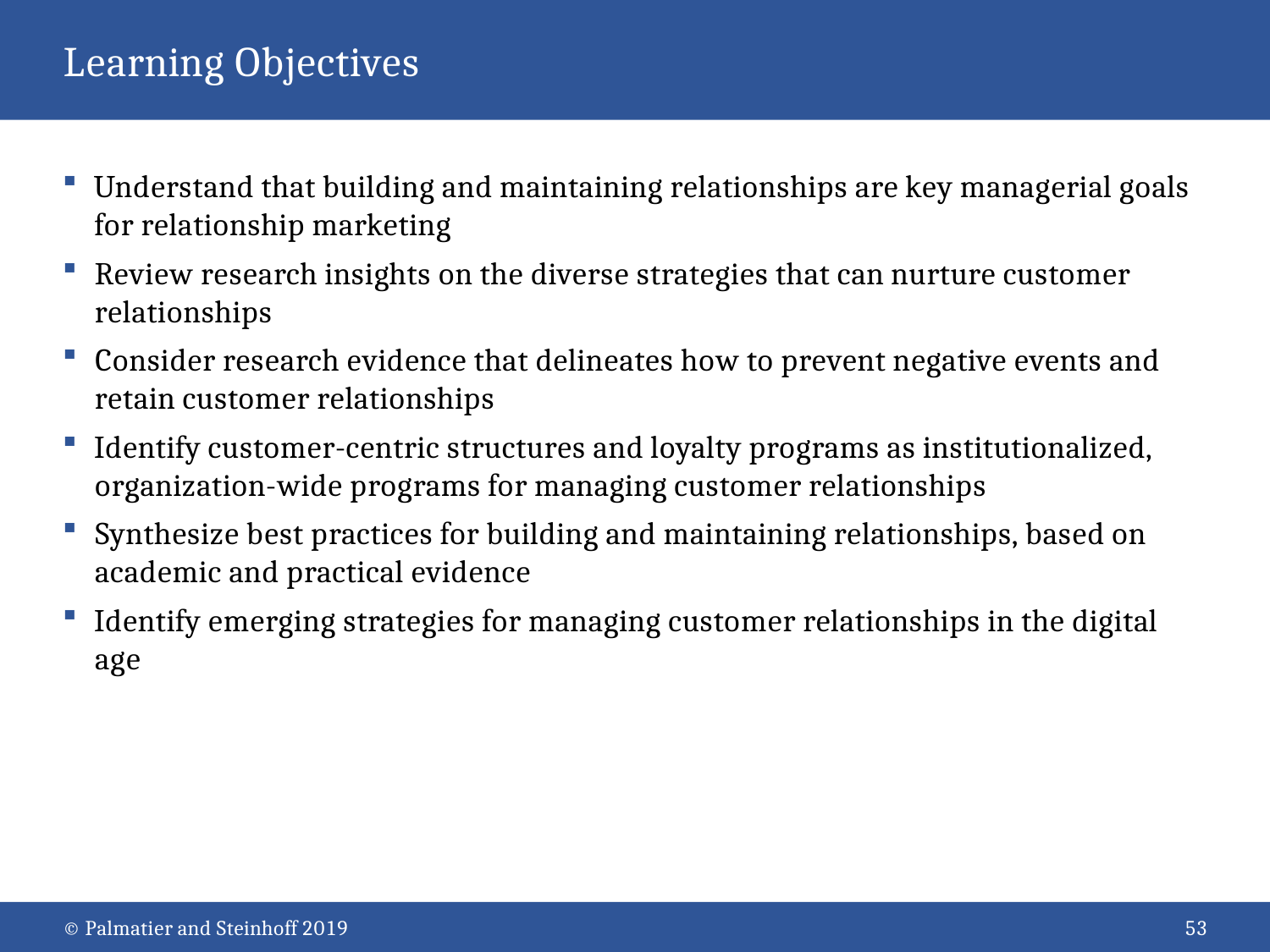

# Learning Objectives
Understand that building and maintaining relationships are key managerial goals for relationship marketing
Review research insights on the diverse strategies that can nurture customer relationships
Consider research evidence that delineates how to prevent negative events and retain customer relationships
Identify customer-centric structures and loyalty programs as institutionalized, organization-wide programs for managing customer relationships
Synthesize best practices for building and maintaining relationships, based on academic and practical evidence
Identify emerging strategies for managing customer relationships in the digital age
© Palmatier and Steinhoff 2019
53